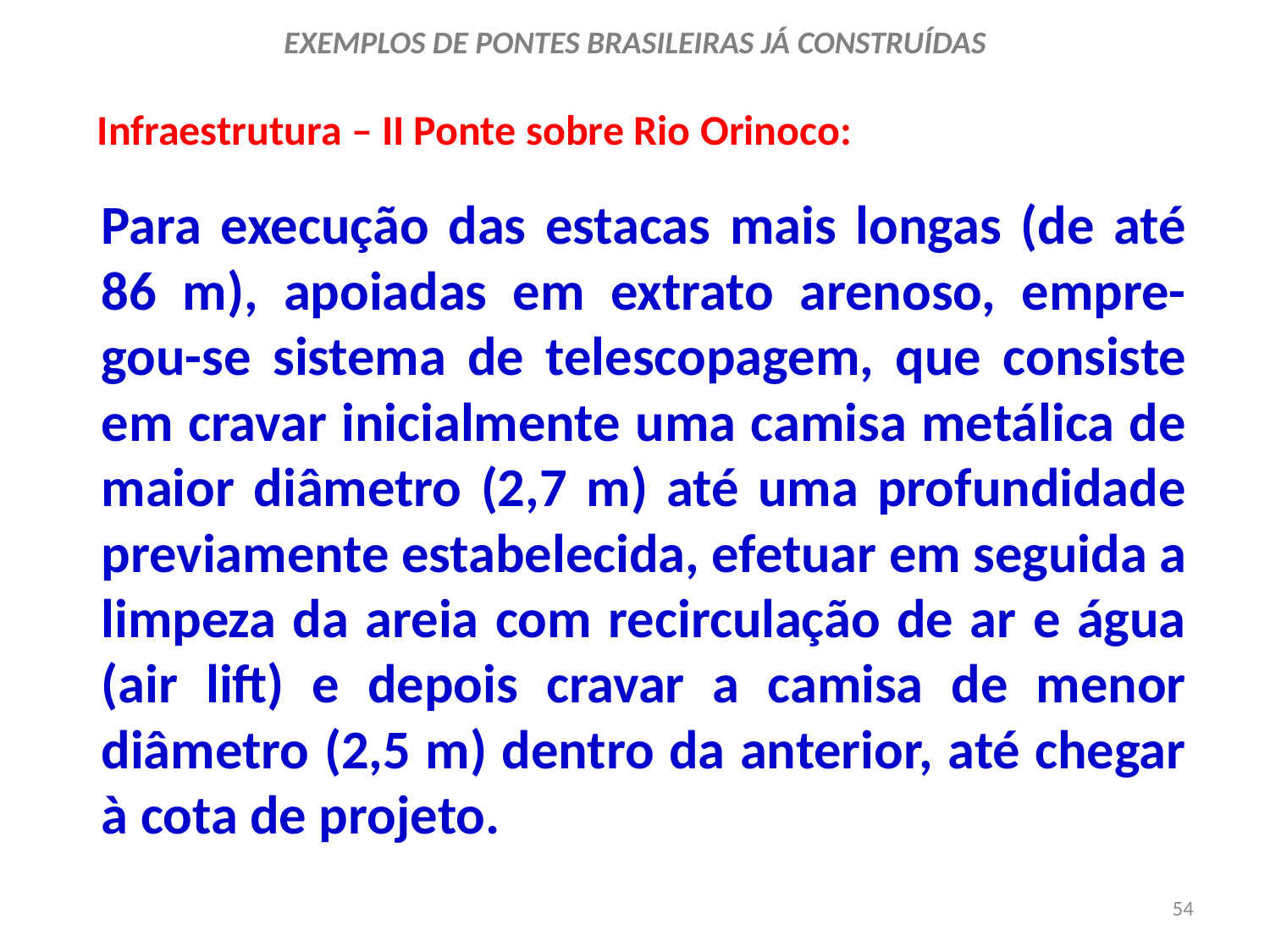

EXEMPLOS DE PONTES BRASILEIRAS JÁ CONSTRUÍDAS
Infraestrutura – II Ponte sobre Rio Orinoco:
Para execução das estacas mais longas (de até 86 m), apoiadas em extrato arenoso, empre-gou-se sistema de telescopagem, que consiste em cravar inicialmente uma camisa metálica de maior diâmetro (2,7 m) até uma profundidade previamente estabelecida, efetuar em seguida a limpeza da areia com recirculação de ar e água (air lift) e depois cravar a camisa de menor diâmetro (2,5 m) dentro da anterior, até chegar à cota de projeto.
54